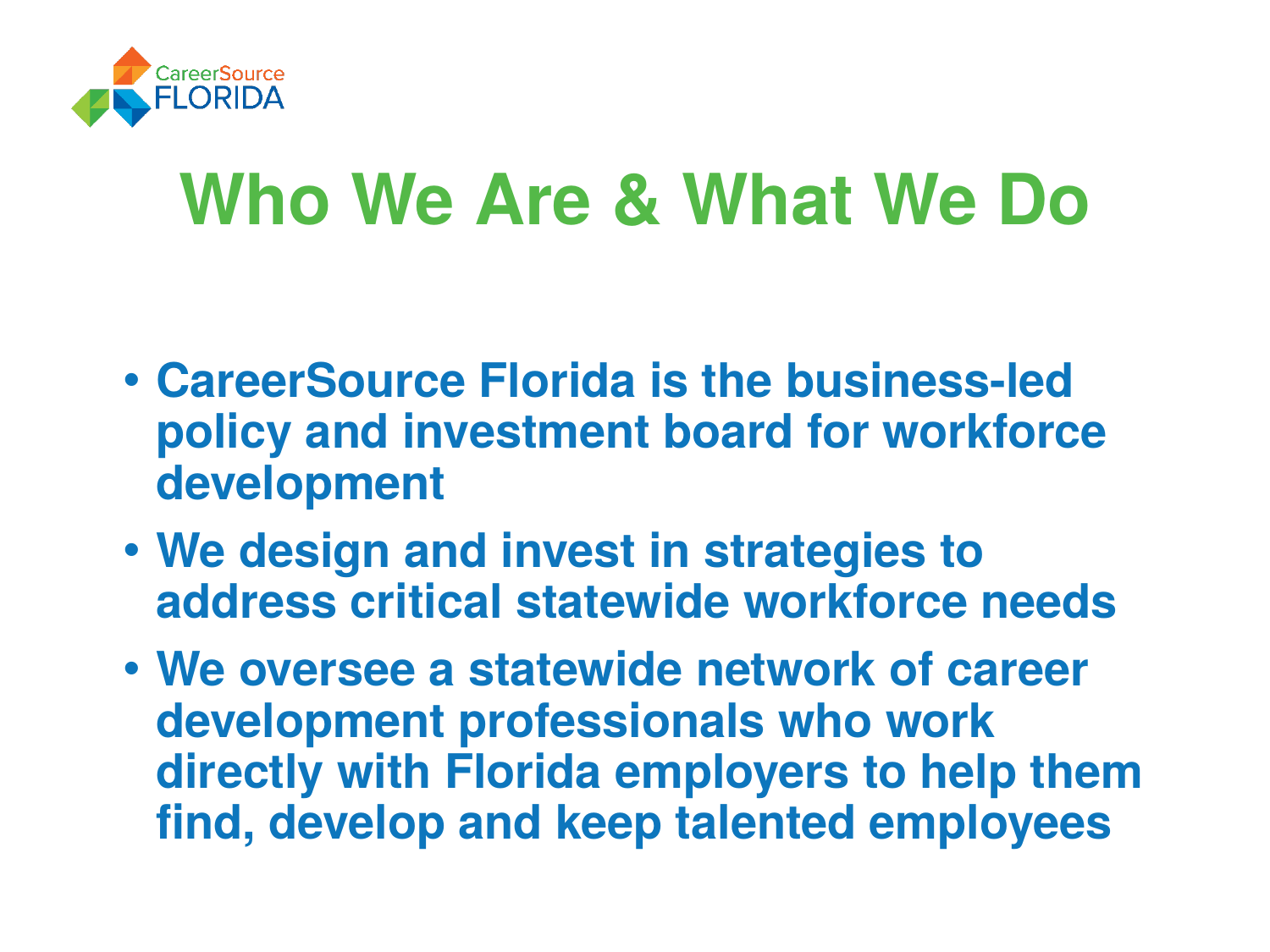

# Who We Are & What We Do
CareerSource Florida is the business-led policy and investment board for workforce development
We design and invest in strategies to address critical statewide workforce needs
We oversee a statewide network of career development professionals who work directly with Florida employers to help them find, develop and keep talented employees